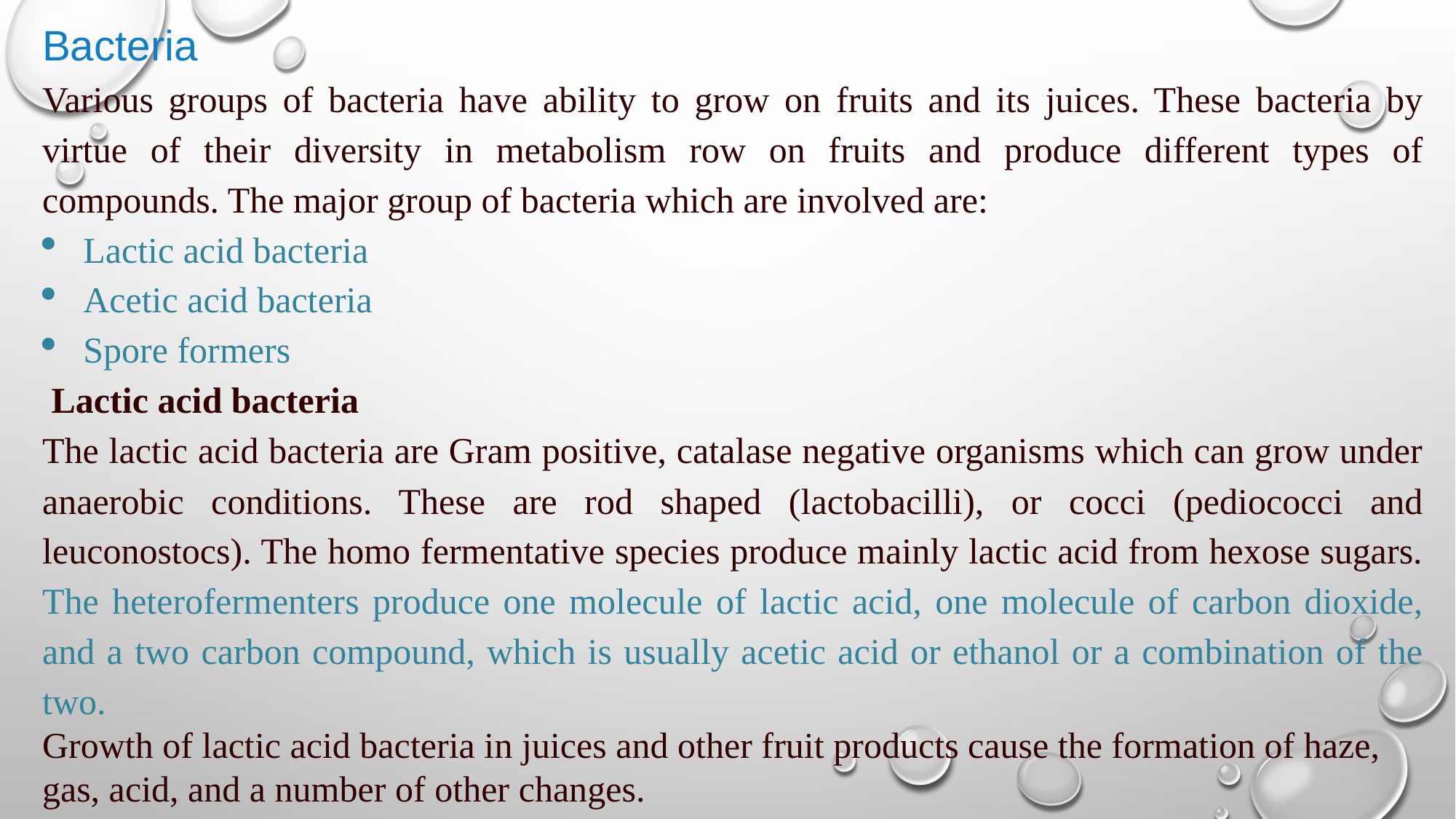

Bacteria
Various groups of bacteria have ability to grow on fruits and its juices. These bacteria by virtue of their diversity in metabolism row on fruits and produce different types of compounds. The major group of bacteria which are involved are:
Lactic acid bacteria
Acetic acid bacteria
Spore formers
 Lactic acid bacteria
The lactic acid bacteria are Gram positive, catalase negative organisms which can grow under anaerobic conditions. These are rod shaped (lactobacilli), or cocci (pediococci and leuconostocs). The homo fermentative species produce mainly lactic acid from hexose sugars. The heterofermenters produce one molecule of lactic acid, one molecule of carbon dioxide, and a two carbon compound, which is usually acetic acid or ethanol or a combination of the two.
Growth of lactic acid bacteria in juices and other fruit products cause the formation of haze, gas, acid, and a number of other changes.